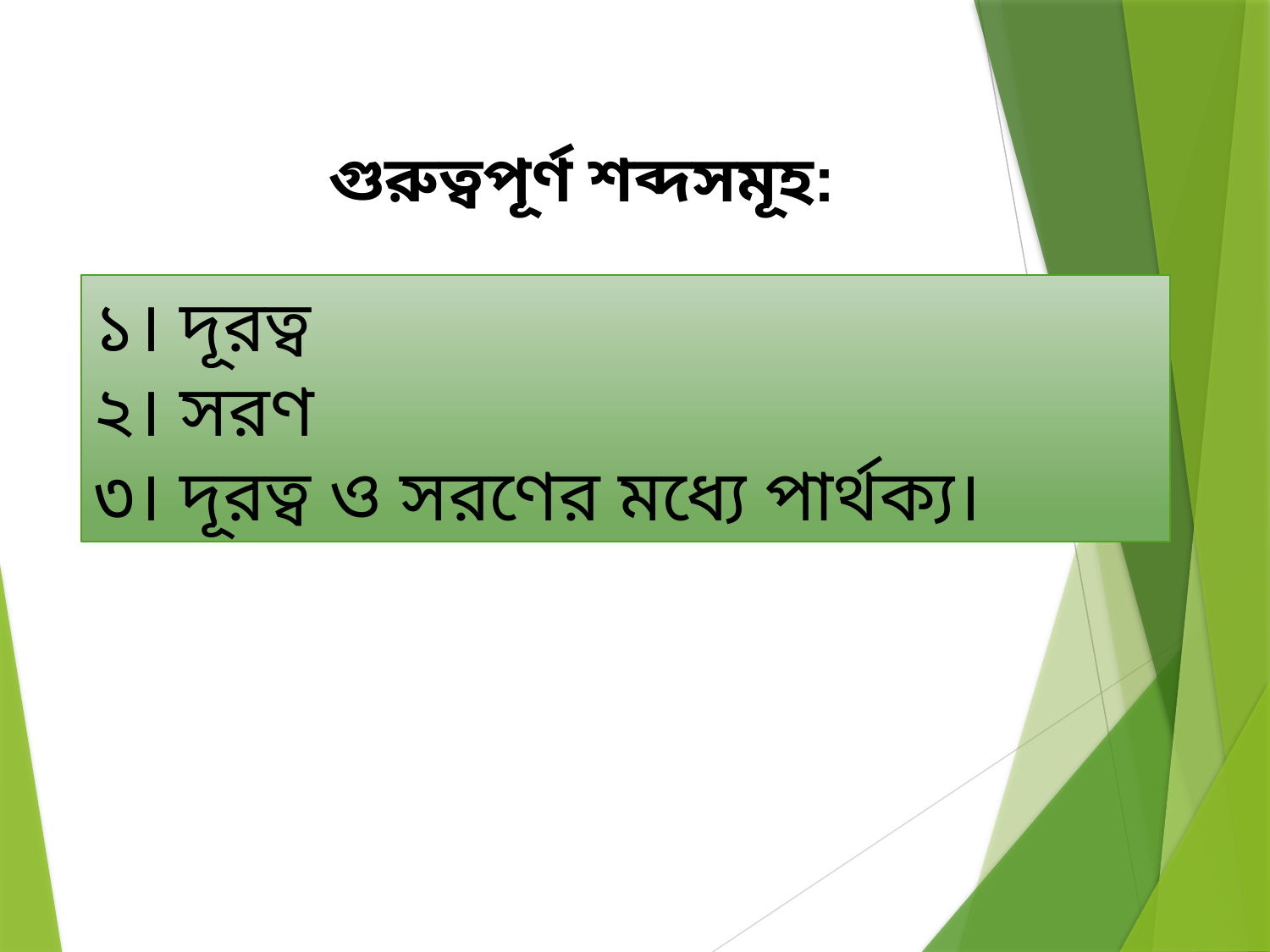

গুরুত্বপূর্ণ শব্দসমূহ:
১। দূরত্ব
২। সরণ
৩। দূরত্ব ও সরণের মধ্যে পার্থক্য।